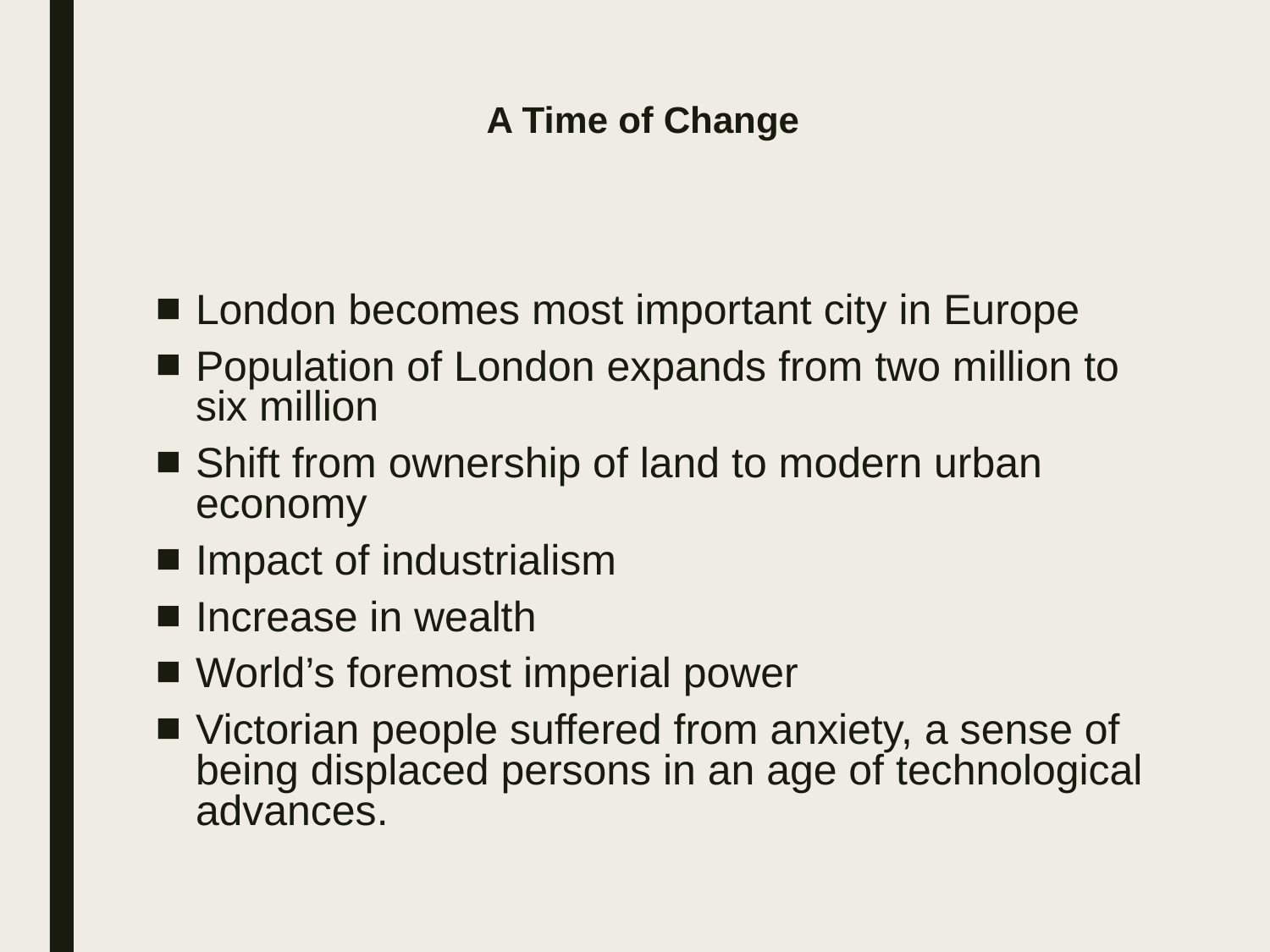

# A Time of Change
London becomes most important city in Europe
Population of London expands from two million to six million
Shift from ownership of land to modern urban economy
Impact of industrialism
Increase in wealth
World’s foremost imperial power
Victorian people suffered from anxiety, a sense of being displaced persons in an age of technological advances.